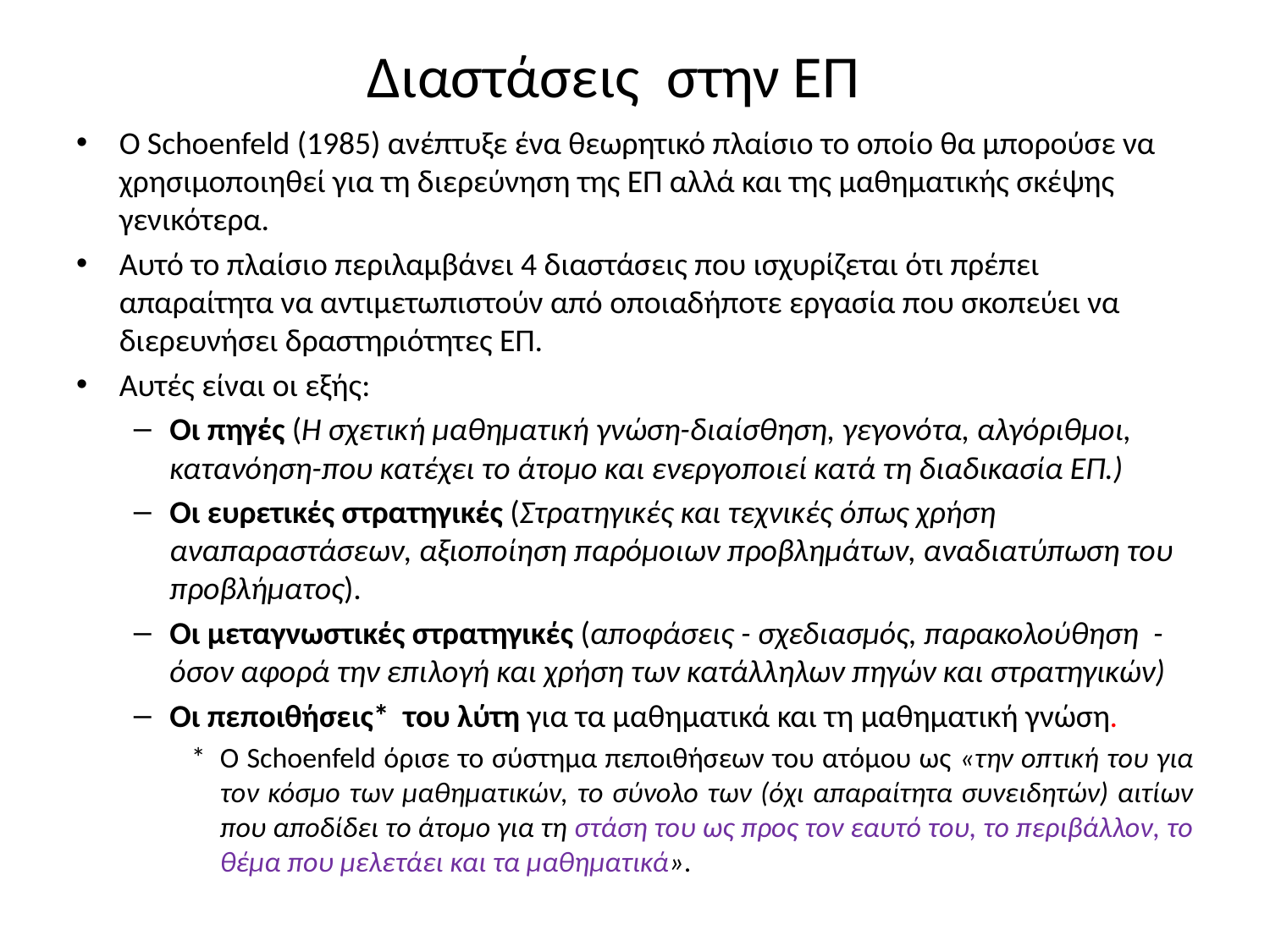

# Διαστάσεις  στην ΕΠ
Ο Schoenfeld (1985) ανέπτυξε ένα θεωρητικό πλαίσιο το οποίο θα μπορούσε να χρησιμοποιηθεί για τη διερεύνηση της ΕΠ αλλά και της μαθηματικής σκέψης γενικότερα.
Αυτό το πλαίσιο περιλαμβάνει 4 διαστάσεις που ισχυρίζεται ότι πρέπει απαραίτητα να αντιμετωπιστούν από οποιαδήποτε εργασία που σκοπεύει να διερευνήσει δραστηριότητες ΕΠ.
Αυτές είναι οι εξής:
Οι πηγές (Η σχετική μαθηματική γνώση-διαίσθηση, γεγονότα, αλγόριθμοι, κατανόηση-που κατέχει το άτομο και ενεργοποιεί κατά τη διαδικασία ΕΠ.)
Οι ευρετικές στρατηγικές (Στρατηγικές και τεχνικές όπως χρήση αναπαραστάσεων, αξιοποίηση παρόμοιων προβλημάτων, αναδιατύπωση του προβλήματος).
Οι μεταγνωστικές στρατηγικές (αποφάσεις - σχεδιασμός, παρακολούθηση  - όσον αφορά την επιλογή και χρήση των κατάλληλων πηγών και στρατηγικών)
Οι πεποιθήσεις*  του λύτη για τα μαθηματικά και τη μαθηματική γνώση.
*	Ο Schoenfeld όρισε το σύστημα πεποιθήσεων του ατόμου ως «την οπτική του για τον κόσμο των μαθηματικών, το σύνολο των (όχι απαραίτητα συνειδητών) αιτίων που αποδίδει το άτομο για τη στάση του ως προς τον εαυτό του, το περιβάλλον, το θέμα που μελετάει και τα μαθηματικά».